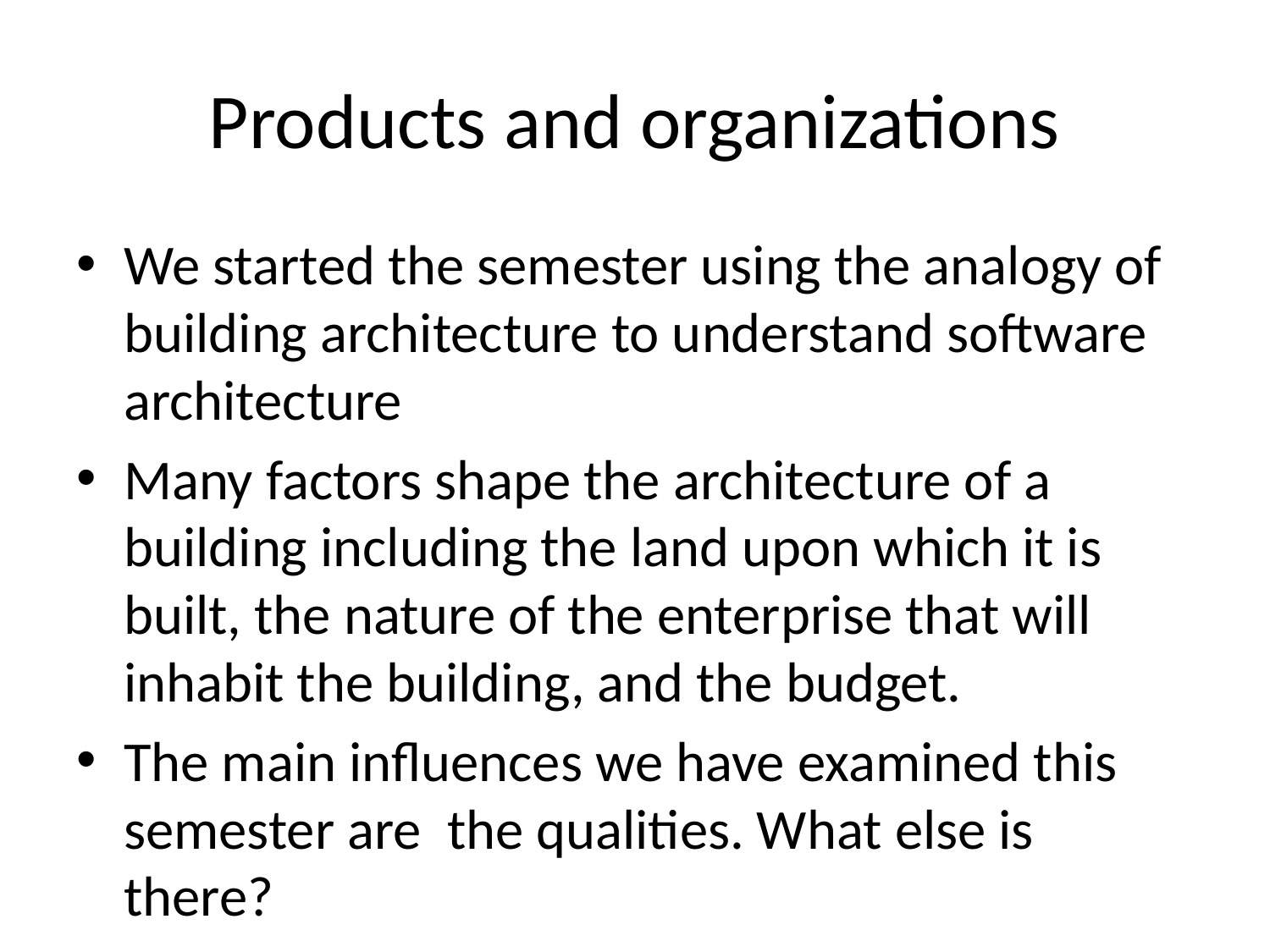

# Products and organizations
We started the semester using the analogy of building architecture to understand software architecture
Many factors shape the architecture of a  building including the land upon which it is built, the nature of the enterprise that will inhabit the building, and the budget.
The main influences we have examined this semester are  the qualities. What else is there?